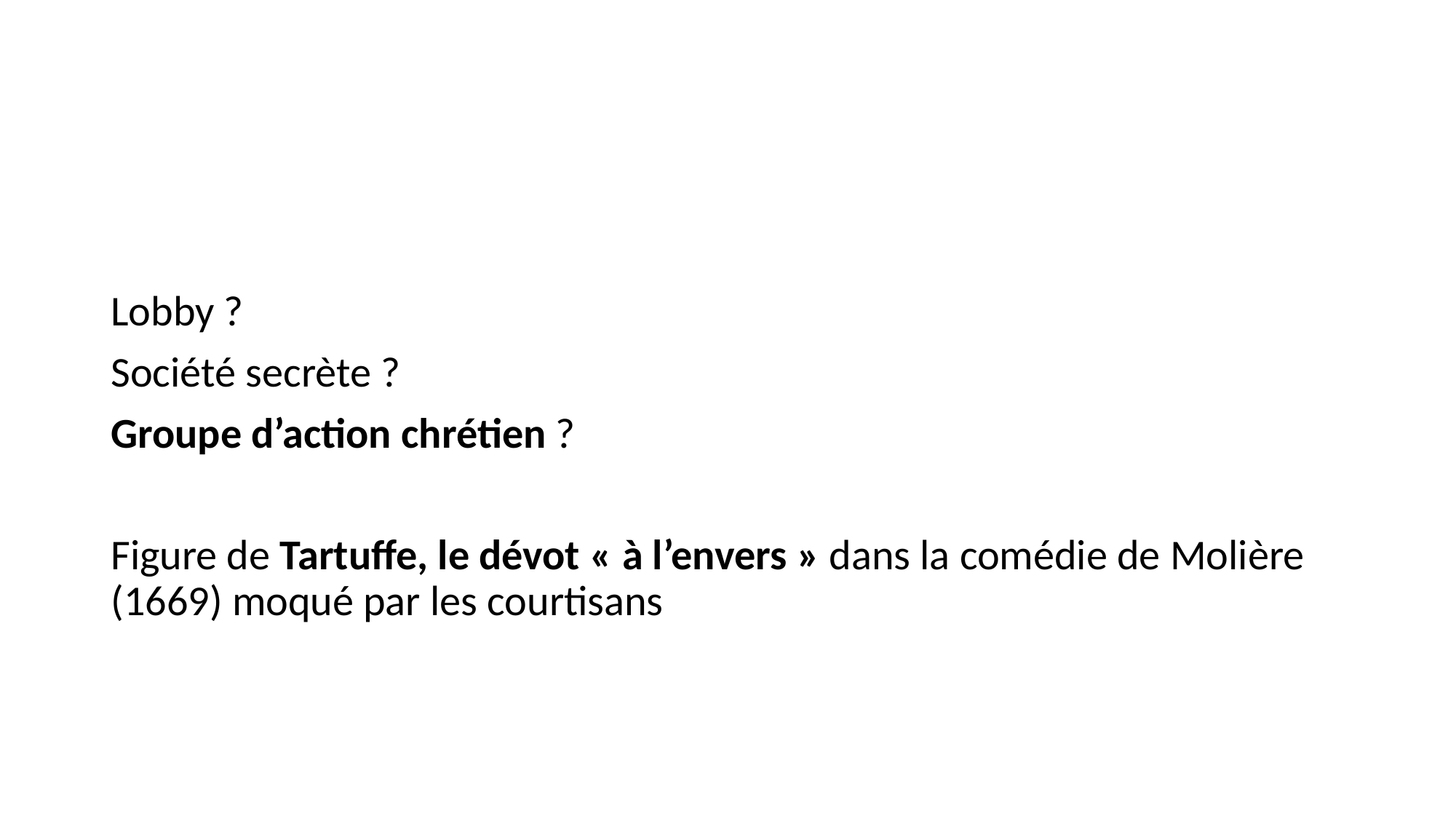

#

Lobby ?
Société secrète ?
Groupe d’action chrétien ?

Figure de Tartuffe, le dévot « à l’envers » dans la comédie de Molière (1669) moqué par les courtisans